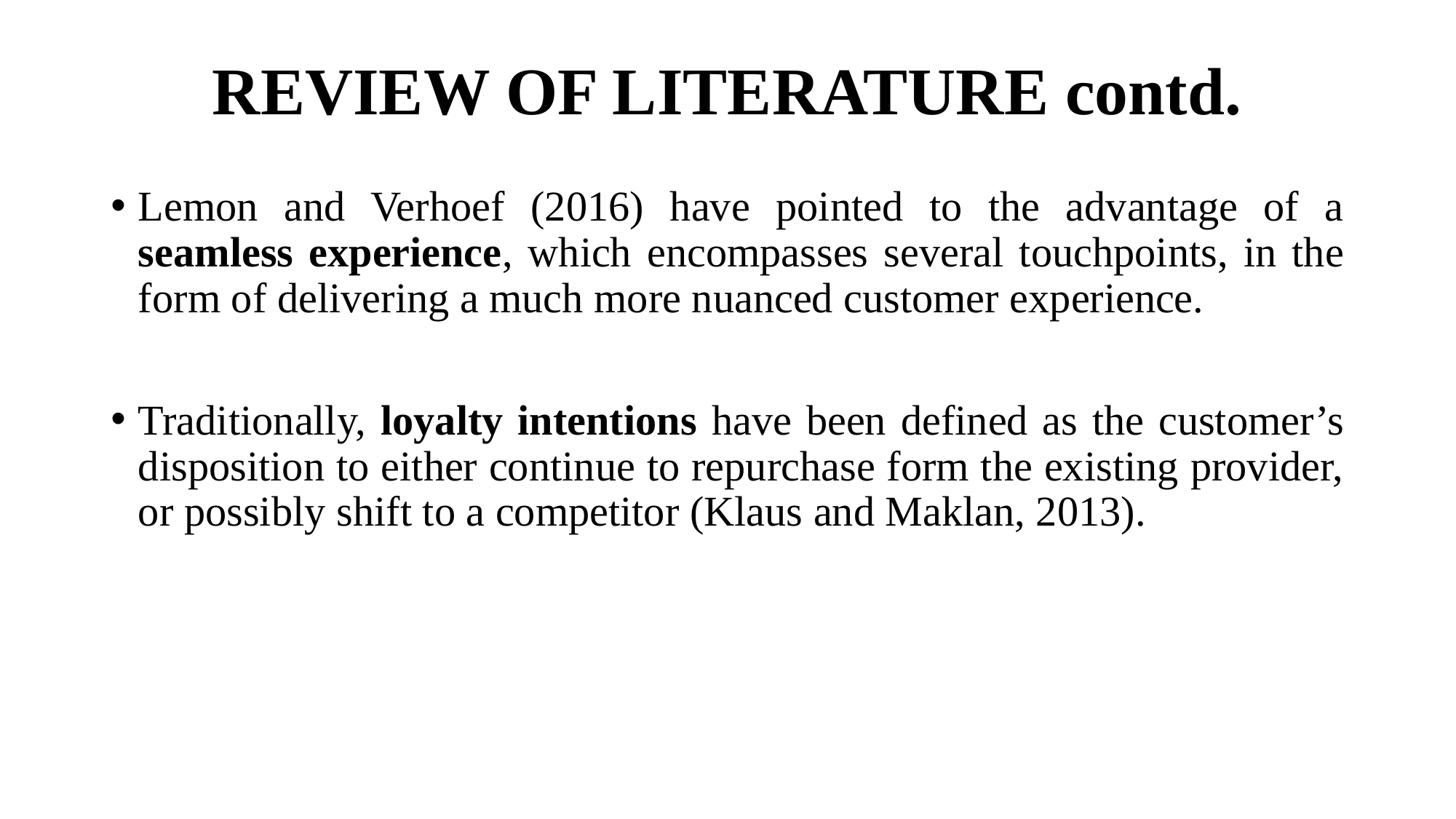

# REVIEW OF LITERATURE contd.
Lemon and Verhoef (2016) have pointed to the advantage of a seamless experience, which encompasses several touchpoints, in the form of delivering a much more nuanced customer experience.

Traditionally, loyalty intentions have been defined as the customer’s disposition to either continue to repurchase form the existing provider, or possibly shift to a competitor (Klaus and Maklan, 2013).